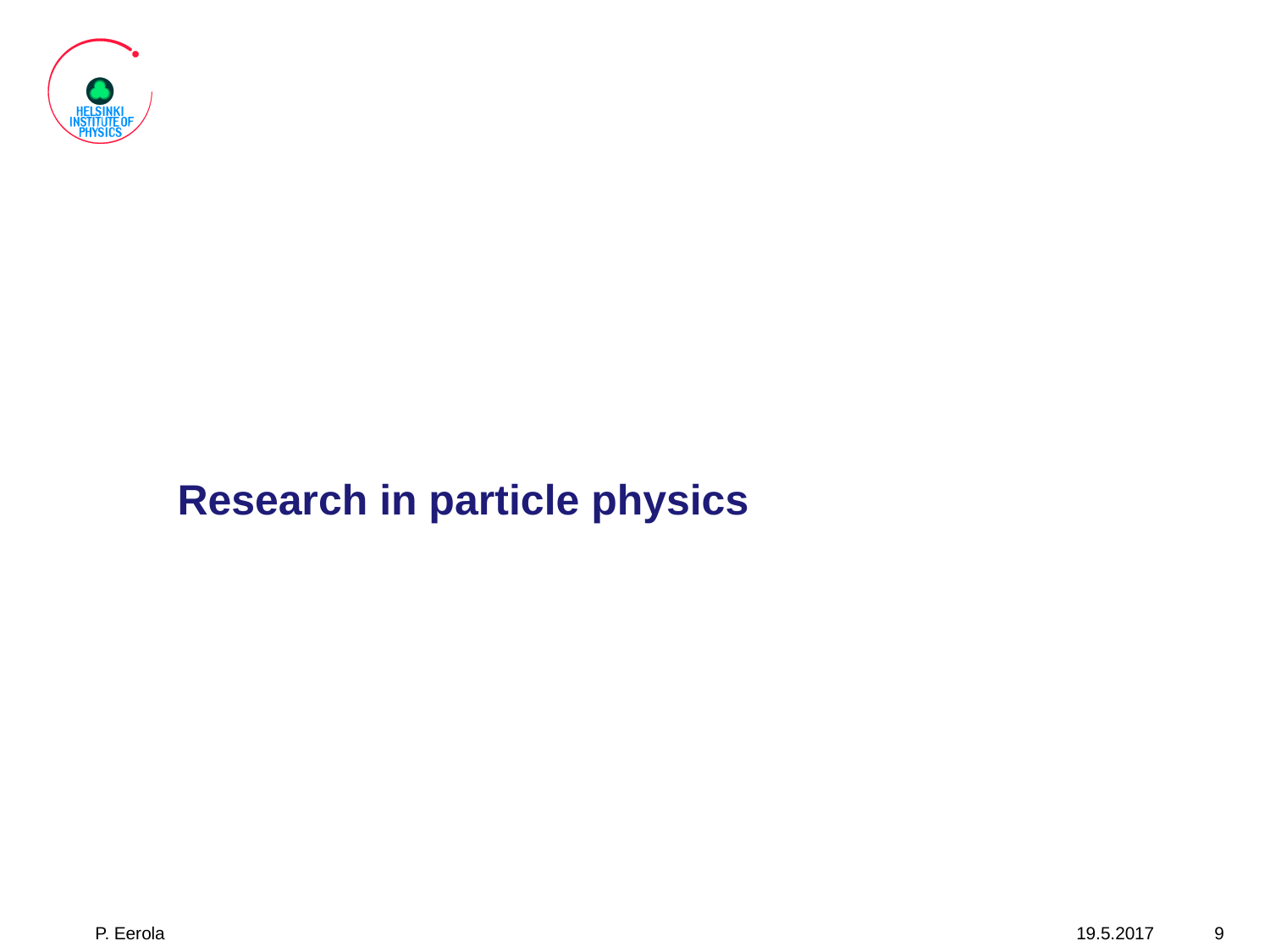

# Research in particle physics
P. Eerola
19.5.2017
9